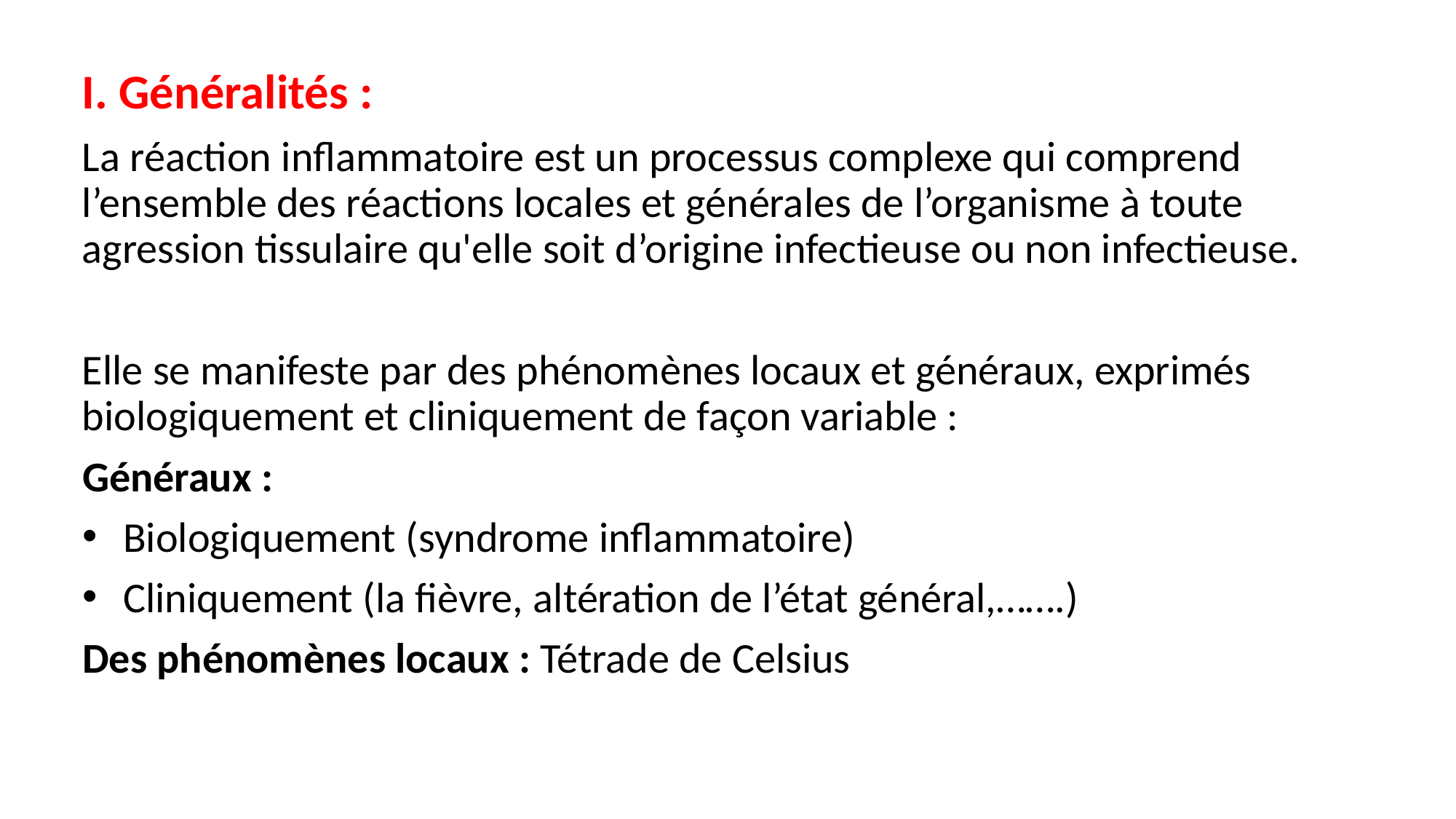

I. Généralités :
La réaction inflammatoire est un processus complexe qui comprend l’ensemble des réactions locales et générales de l’organisme à toute agression tissulaire qu'elle soit d’origine infectieuse ou non infectieuse.

Elle se manifeste par des phénomènes locaux et généraux, exprimés biologiquement et cliniquement de façon variable :
Généraux :
Biologiquement (syndrome inflammatoire)
Cliniquement (la fièvre, altération de l’état général,…….)
Des phénomènes locaux : Tétrade de Celsius